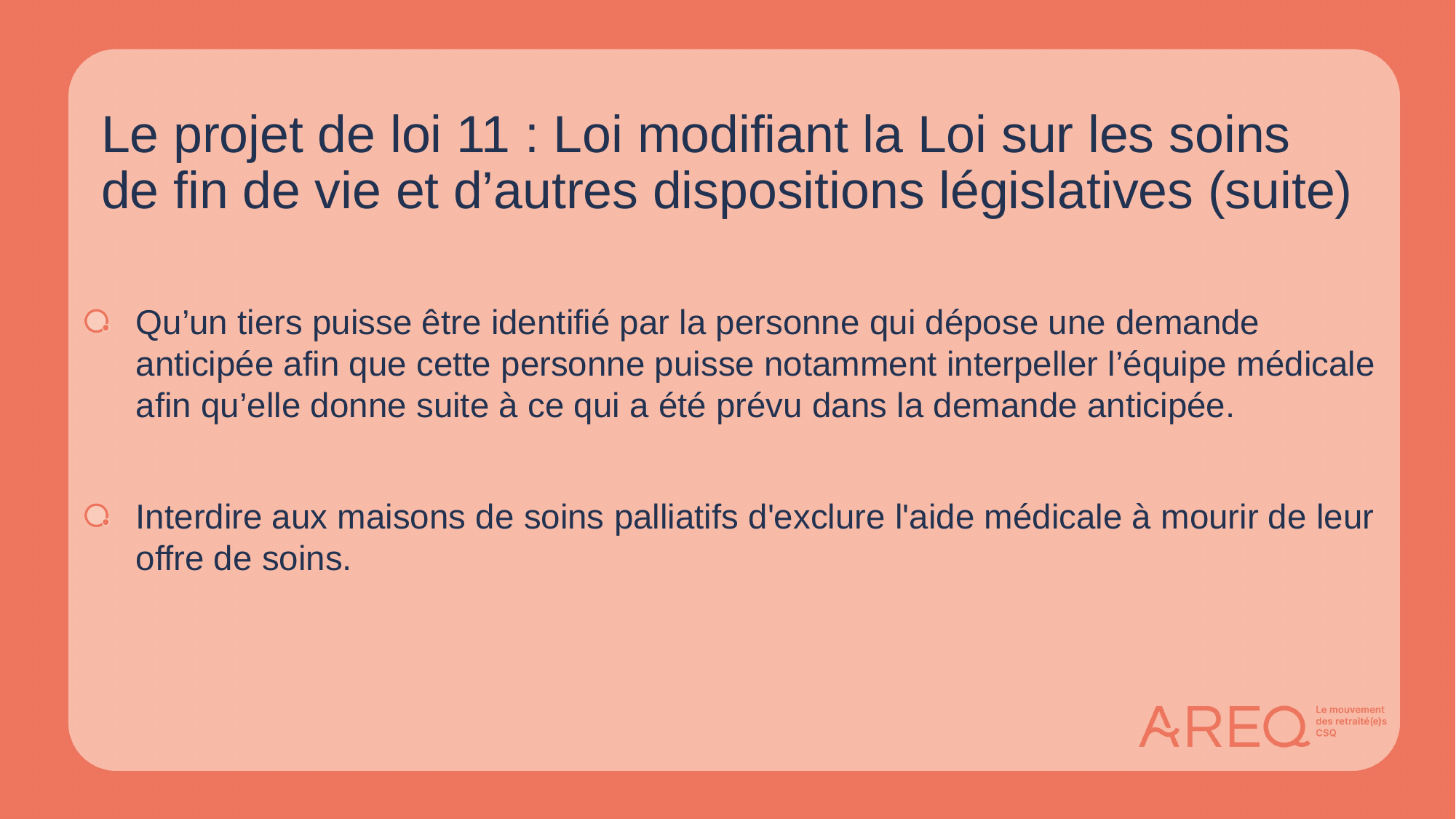

# Le projet de loi 11 : Loi modifiant la Loi sur les soins de fin de vie et d’autres dispositions législatives (suite)
Qu’un tiers puisse être identifié par la personne qui dépose une demande anticipée afin que cette personne puisse notamment interpeller l’équipe médicale afin qu’elle donne suite à ce qui a été prévu dans la demande anticipée.

Interdire aux maisons de soins palliatifs d'exclure l'aide médicale à mourir de leur offre de soins.